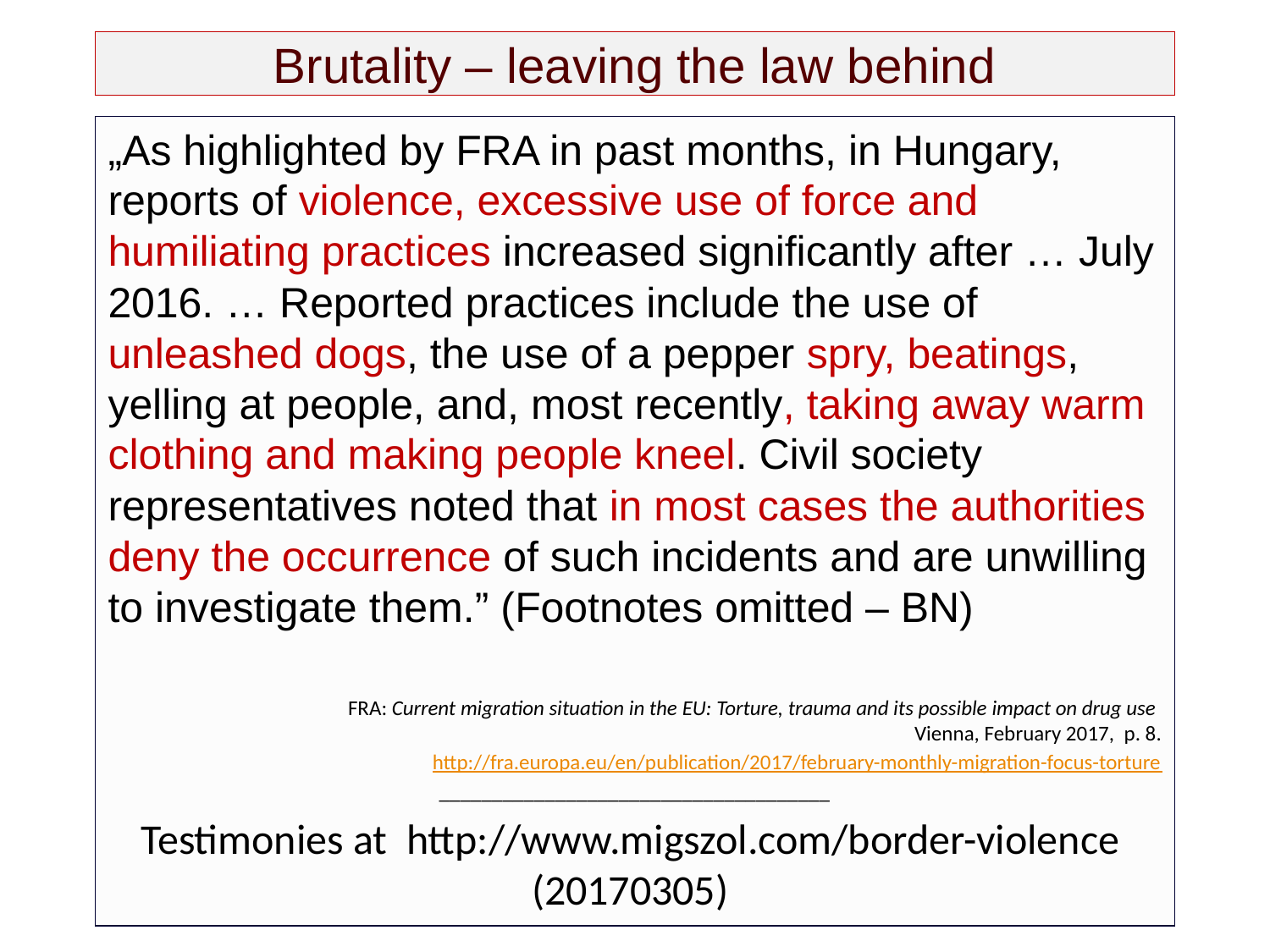

# Brutality – leaving the law behind
„As highlighted by FRA in past months, in Hungary, reports of violence, excessive use of force and humiliating practices increased significantly after … July 2016. … Reported practices include the use of unleashed dogs, the use of a pepper spry, beatings, yelling at people, and, most recently, taking away warm clothing and making people kneel. Civil society representatives noted that in most cases the authorities deny the occurrence of such incidents and are unwilling to investigate them.” (Footnotes omitted – BN)

FRA: Current migration situation in the EU: Torture, trauma and its possible impact on drug use
Vienna, February 2017,  p. 8.
http://fra.europa.eu/en/publication/2017/february-monthly-migration-focus-torture
_____________________________________
Testimonies at  http://www.migszol.com/border-violence  (20170305)